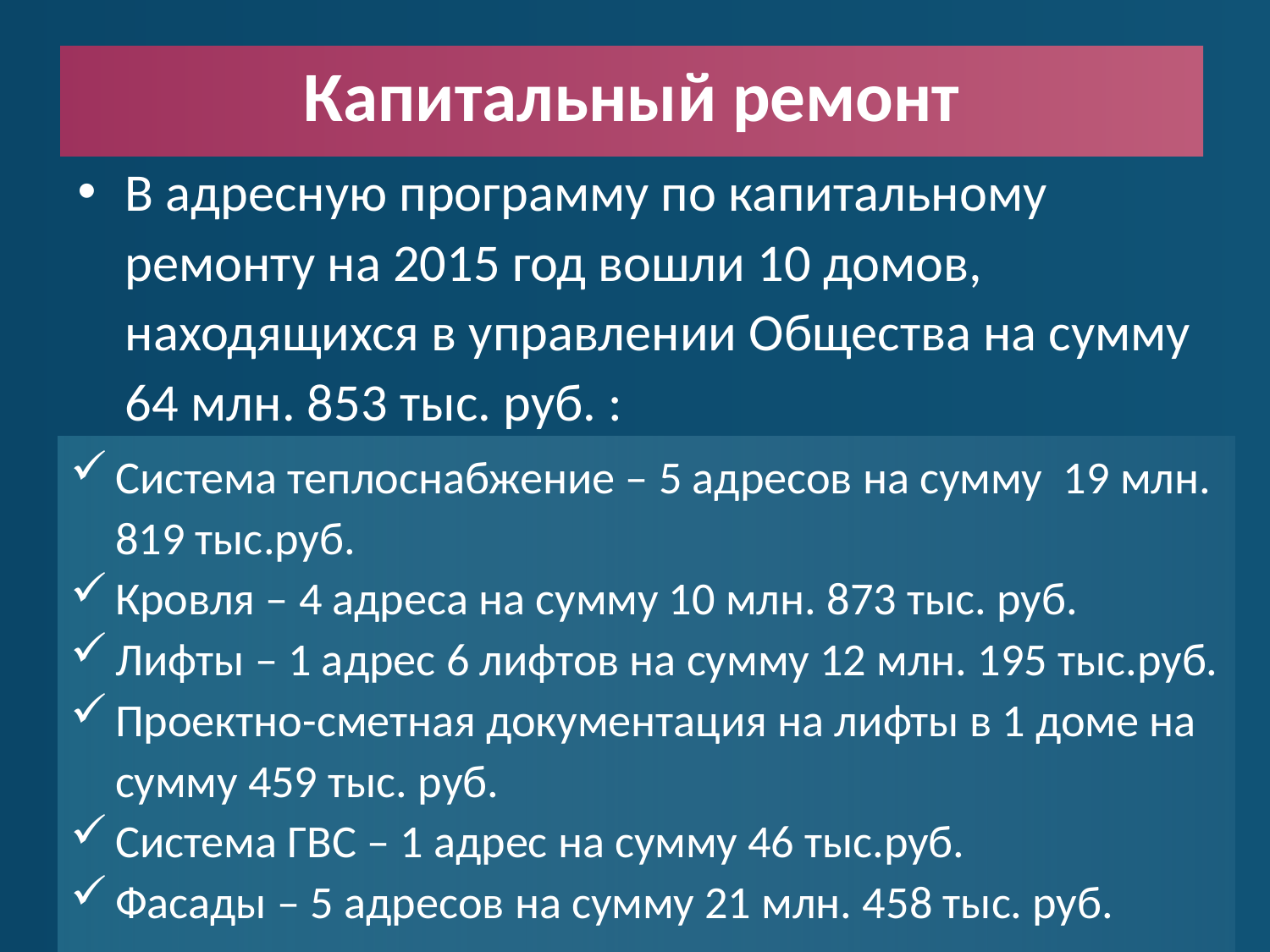

Капитальный ремонт
В адресную программу по капитальному ремонту на 2015 год вошли 10 домов, находящихся в управлении Общества на сумму 64 млн. 853 тыс. руб. :

Система теплоснабжение – 5 адресов на сумму  19 млн. 819 тыс.руб.
Кровля – 4 адреса на сумму 10 млн. 873 тыс. руб.
Лифты – 1 адрес 6 лифтов на сумму 12 млн. 195 тыс.руб.
Проектно-сметная документация на лифты в 1 доме на сумму 459 тыс. руб.
Система ГВС – 1 адрес на сумму 46 тыс.руб.
Фасады – 5 адресов на сумму 21 млн. 458 тыс. руб.